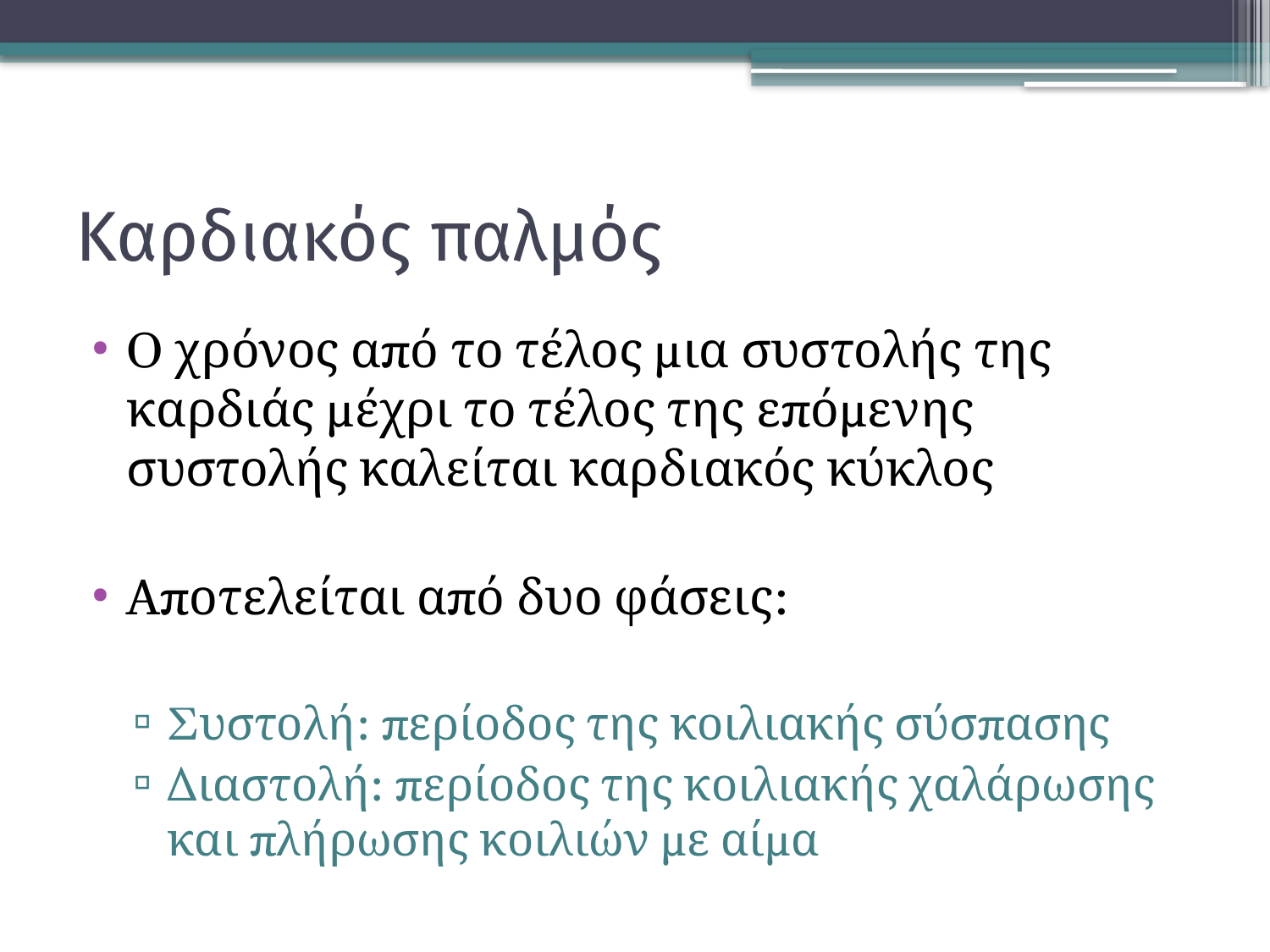

# Καρδιακός παλμός
Ο χρόνος από το τέλος μια συστολής της καρδιάς μέχρι το τέλος της επόμενης συστολής καλείται καρδιακός κύκλος

Αποτελείται από δυο φάσεις:

Συστολή: περίοδος της κοιλιακής σύσπασης
Διαστολή: περίοδος της κοιλιακής χαλάρωσης και πλήρωσης κοιλιών με αίμα